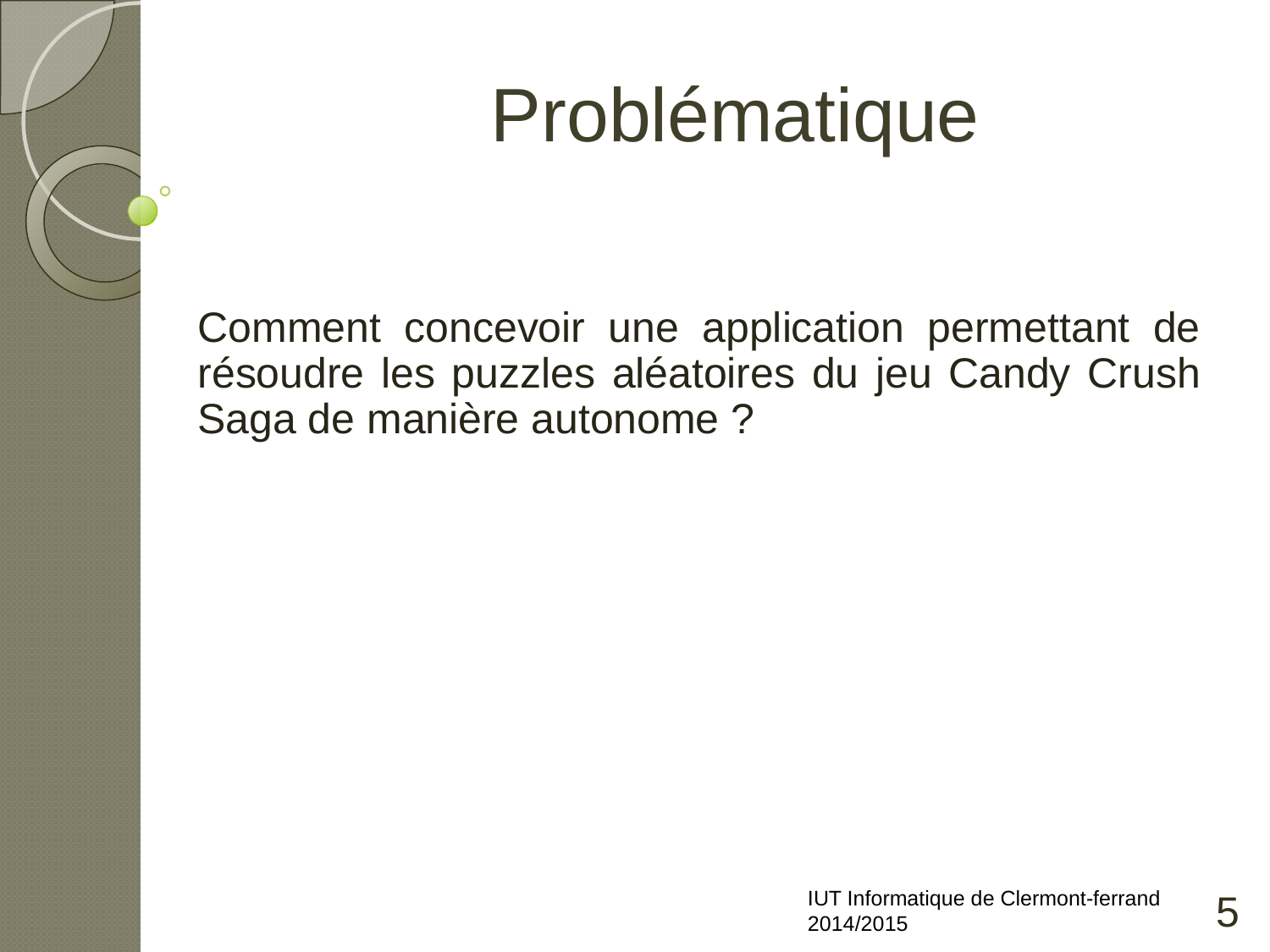

# Problématique
Comment concevoir une application permettant de résoudre les puzzles aléatoires du jeu Candy Crush Saga de manière autonome ?

IUT Informatique de Clermont-ferrand 2014/2015
5